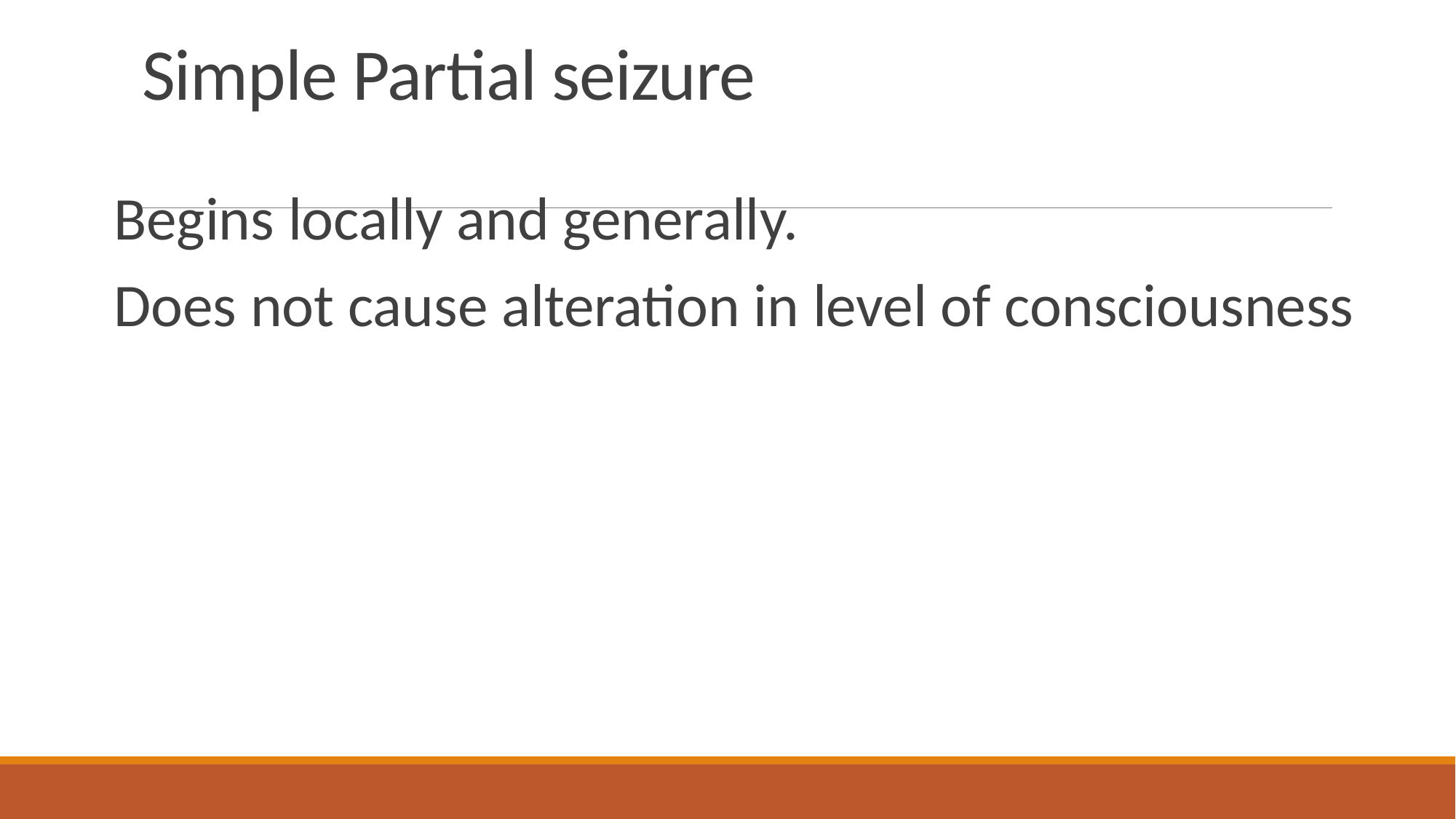

# Simple Partial seizure
Begins locally and generally.
Does not cause alteration in level of consciousness